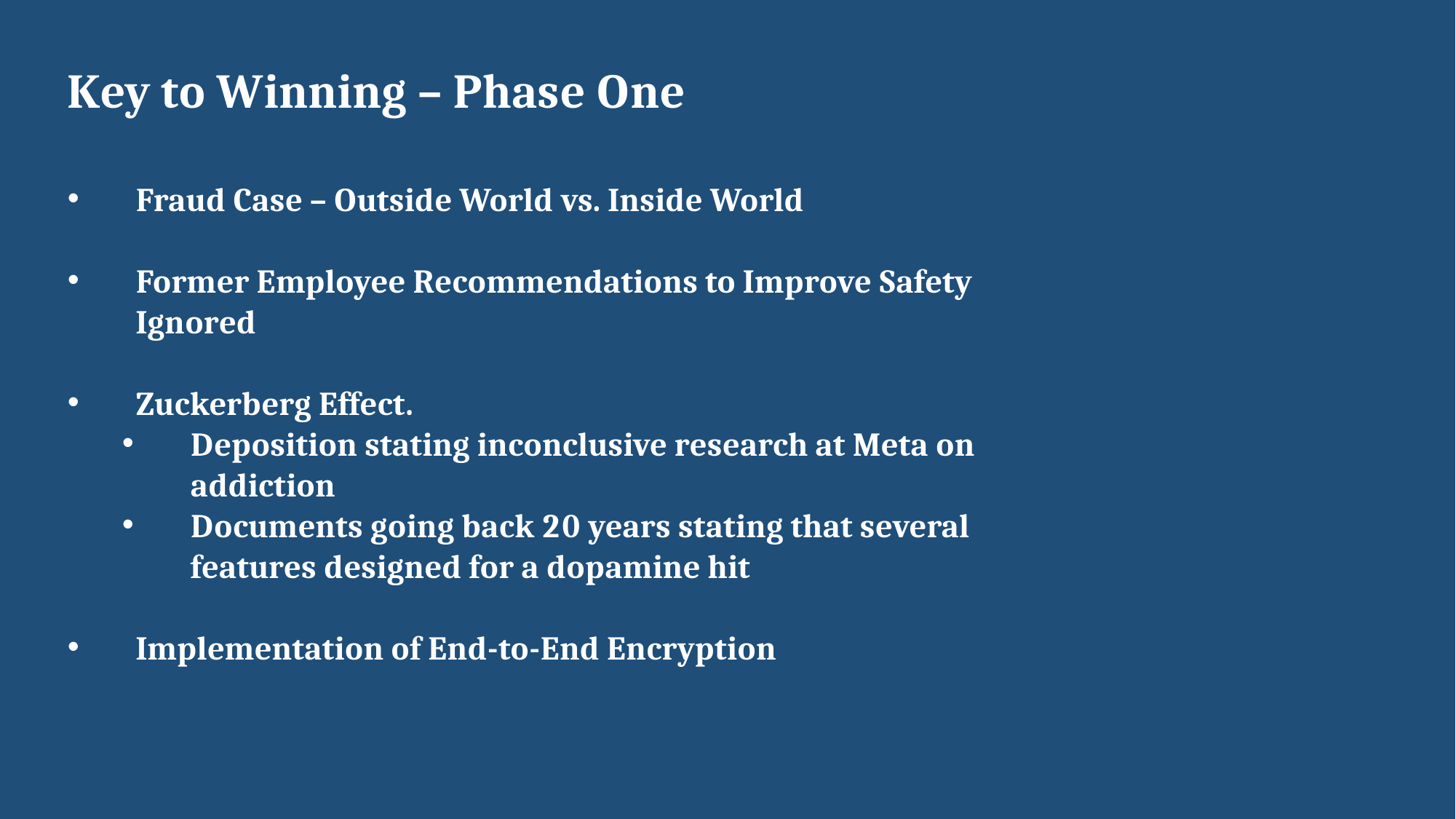

Key to Winning – Phase One

Fraud Case – Outside World vs. Inside World

Former Employee Recommendations to Improve Safety Ignored

Zuckerberg Effect.
Deposition stating inconclusive research at Meta on addiction
Documents going back 20 years stating that several features designed for a dopamine hit

Implementation of End-to-End Encryption